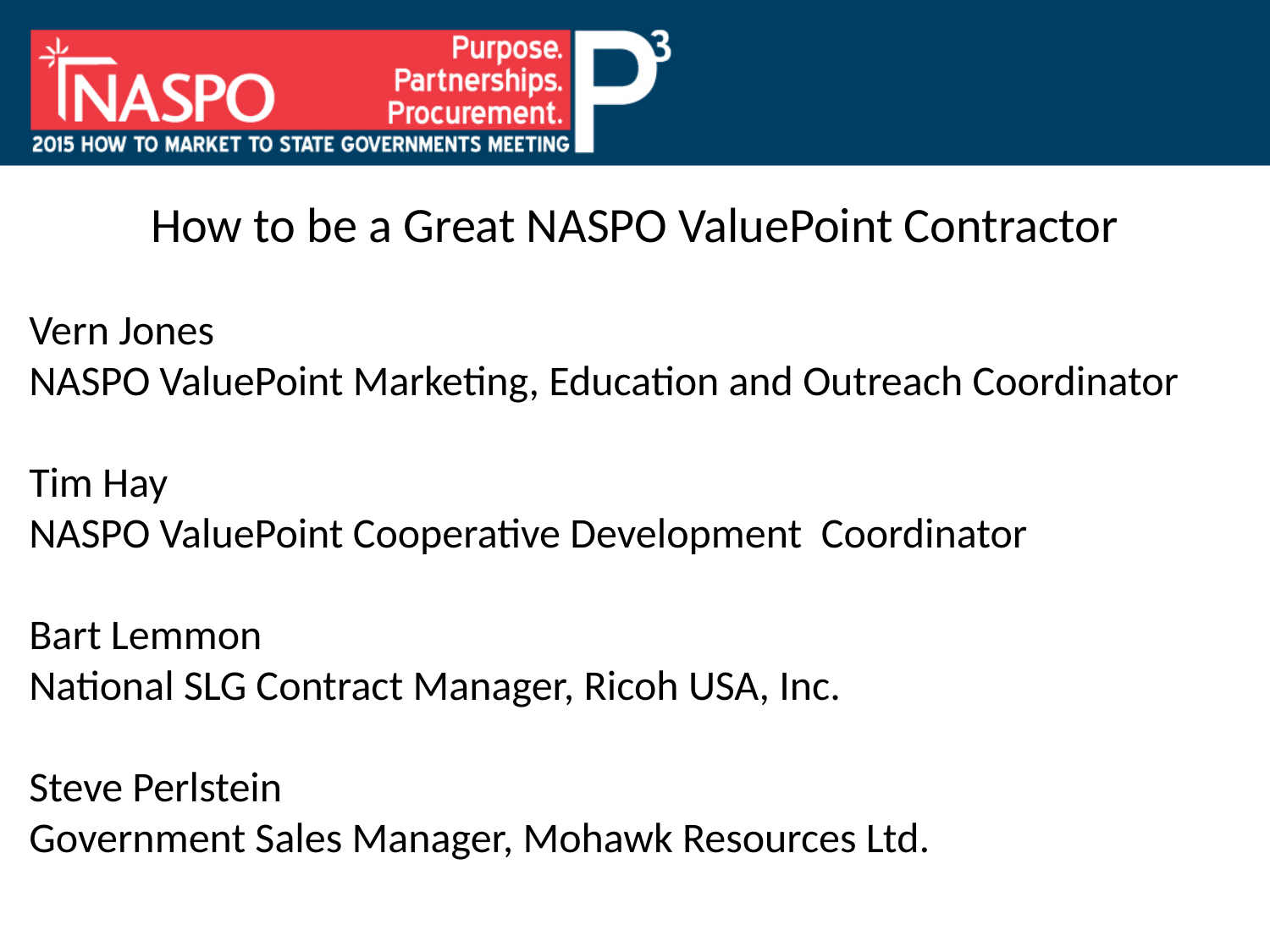

How to be a Great NASPO ValuePoint Contractor

Vern Jones
NASPO ValuePoint Marketing, Education and Outreach Coordinator

Tim Hay
NASPO ValuePoint Cooperative Development  Coordinator

Bart Lemmon
National SLG Contract Manager, Ricoh USA, Inc.

Steve Perlstein
Government Sales Manager, Mohawk Resources Ltd.